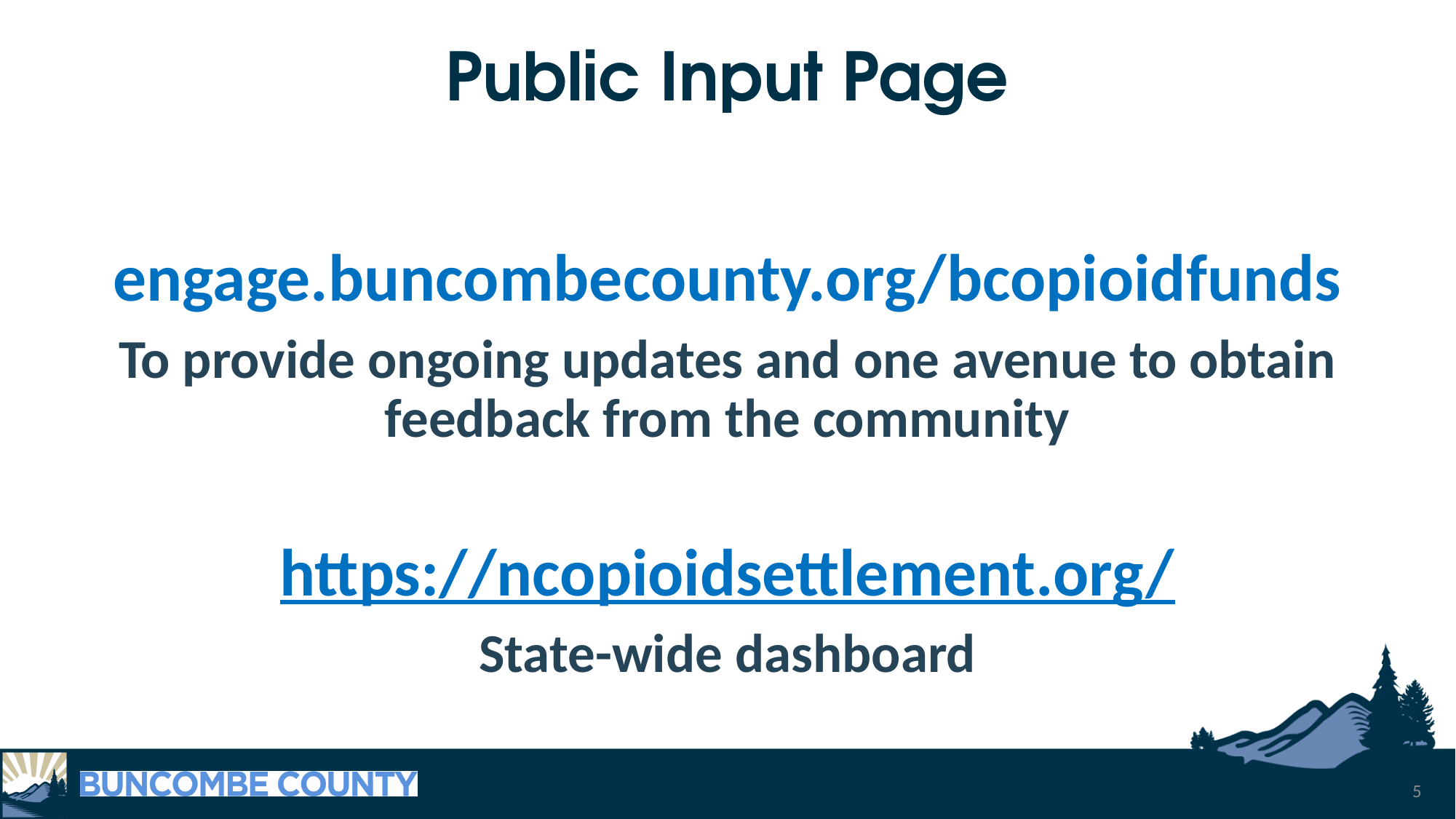

# Public Input Page

engage.buncombecounty.org/bcopioidfunds
To provide ongoing updates and one avenue to obtain feedback from the community

https://ncopioidsettlement.org/
State-wide dashboard
5